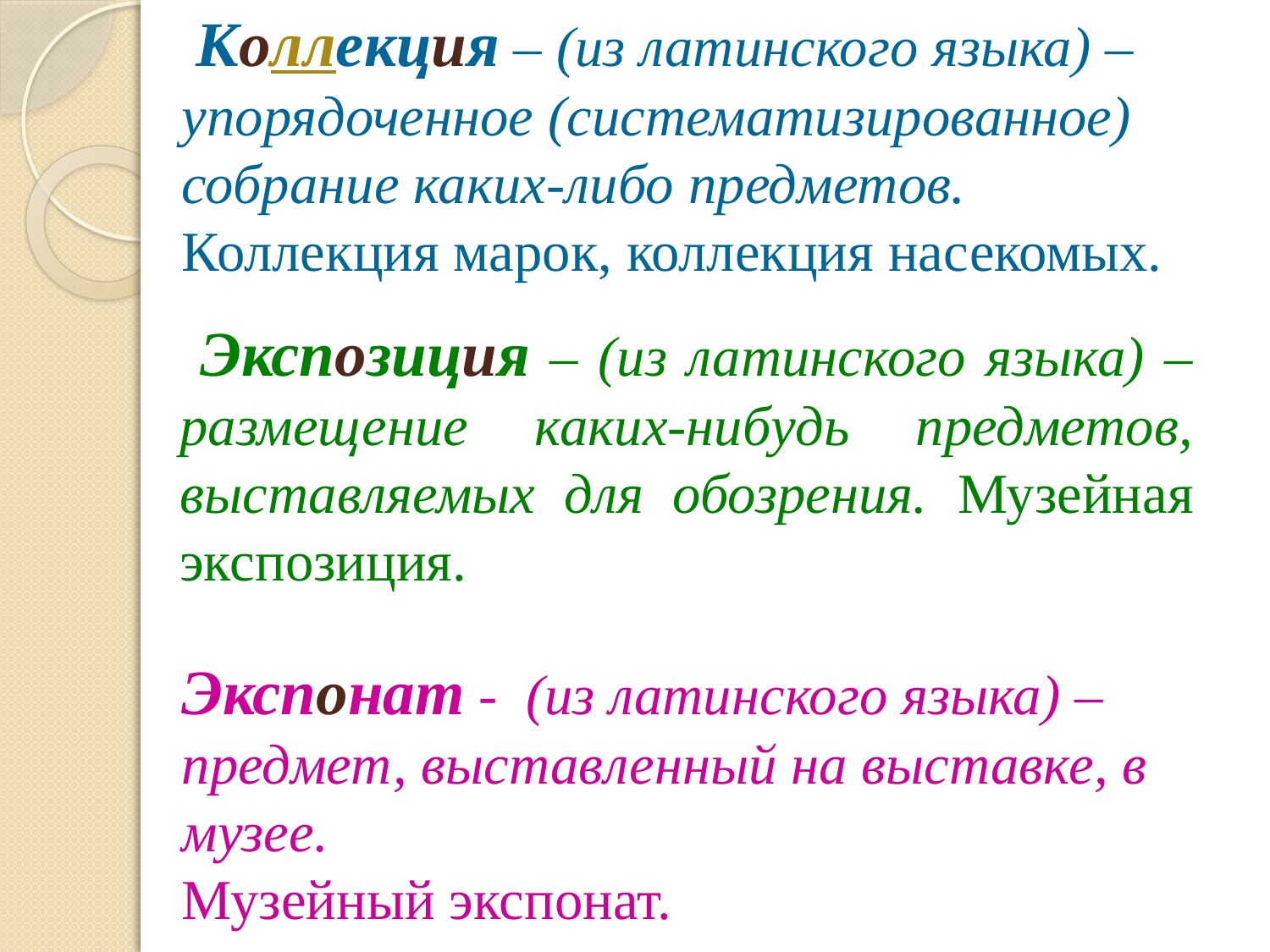

# Коллекция – (из латинского языка) – упорядоченное (систематизированное) собрание каких-либо предметов. Коллекция марок, коллекция насекомых.
   Экспозиция – (из латинского языка) – размещение каких-нибудь предметов, выставляемых для обозрения. Музейная экспозиция.
Экспонат -  (из латинского языка) – предмет, выставленный на выставке, в музее.
Музейный экспонат.